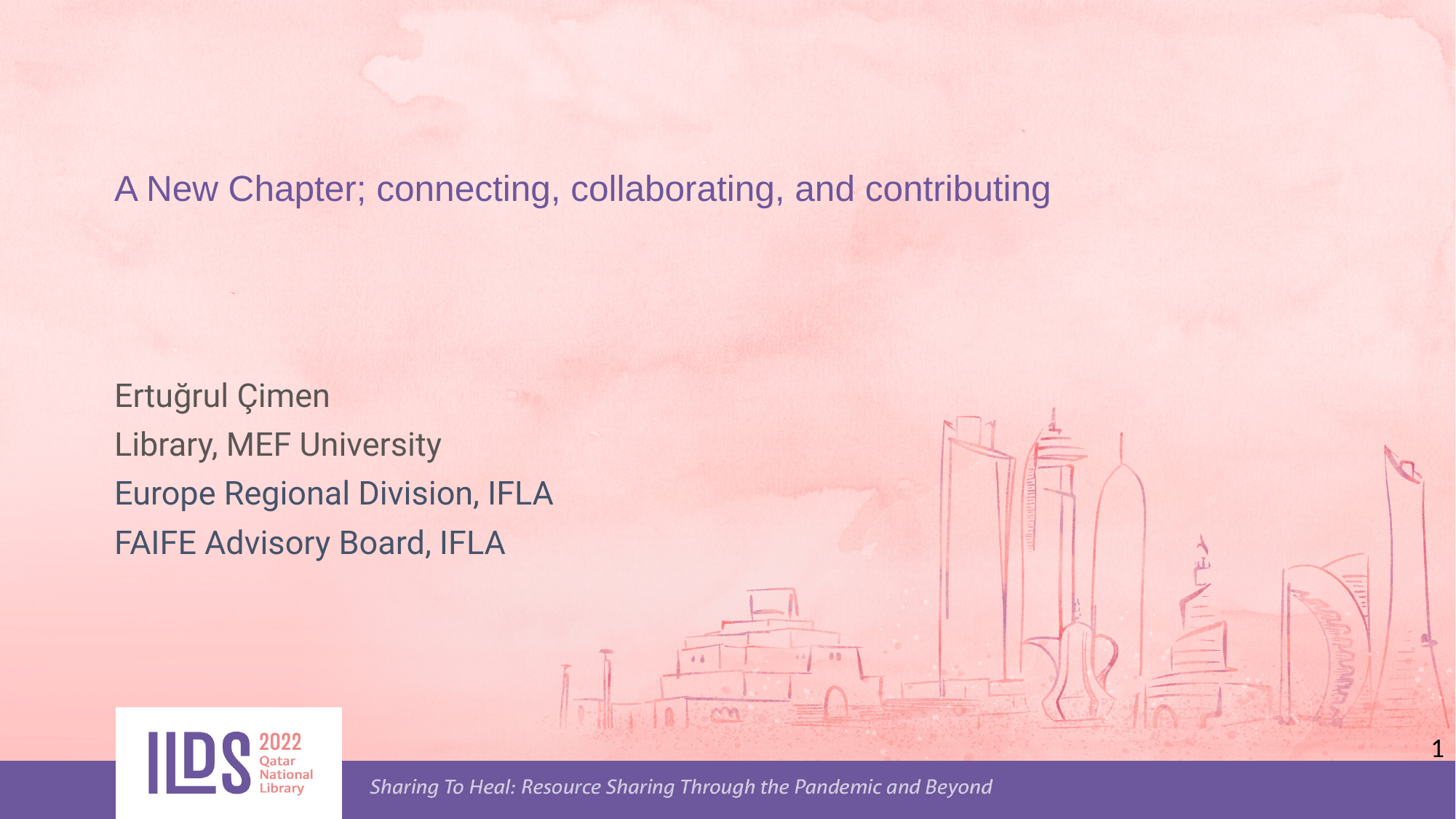

# A New Chapter; connecting, collaborating, and contributing
Ertuğrul Çimen
Library, MEF University
Europe Regional Division, IFLA
FAIFE Advisory Board, IFLA
1